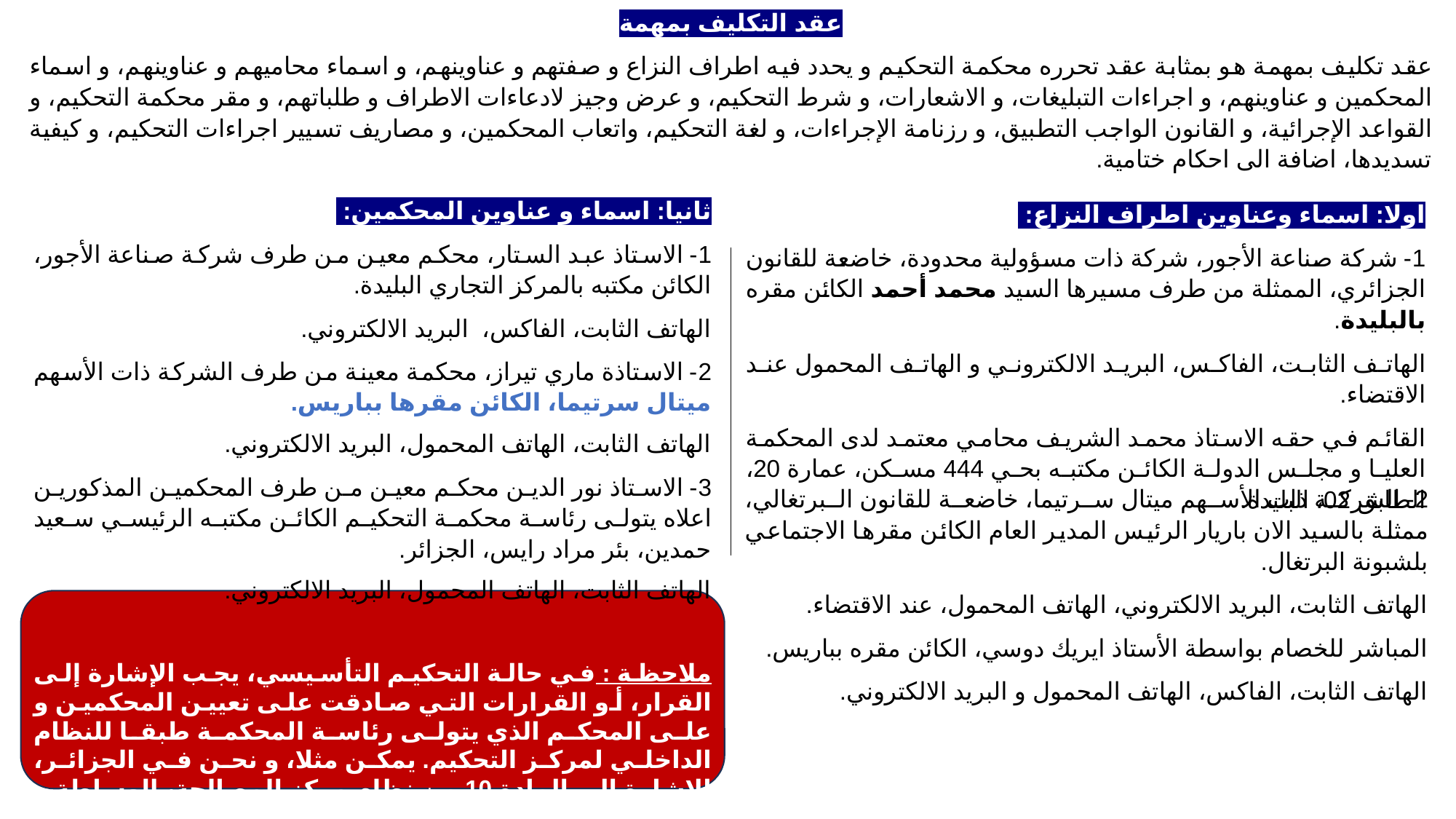

عقد التكليف بمهمة
عقد تكليف بمهمة هو بمثابة عقد تحرره محكمة التحكيم و يحدد فيه اطراف النزاع و صفتهم و عناوينهم، و اسماء محاميهم و عناوينهم، و اسماء المحكمين و عناوينهم، و اجراءات التبليغات، و الاشعارات، و شرط التحكيم، و عرض وجيز لادعاءات الاطراف و طلباتهم، و مقر محكمة التحكيم، و القواعد الإجرائية، و القانون الواجب التطبيق، و رزنامة الإجراءات، و لغة التحكيم، واتعاب المحكمين، و مصاريف تسيير اجراءات التحكيم، و كيفية تسديدها، اضافة الى احكام ختامية.
ثانيا: اسماء و عناوين المحكمين:
1- الاستاذ عبد الستار، محكم معين من طرف شركة صناعة الأجور، الكائن مكتبه بالمركز التجاري البليدة.
الهاتف الثابت، الفاكس،  البريد الالكتروني.
2- الاستاذة ماري تيراز، محكمة معينة من طرف الشركة ذات الأسهم ميتال سرتيما، الكائن مقرها بباريس.
الهاتف الثابت، الهاتف المحمول، البريد الالكتروني.
3- الاستاذ نور الدين محكم معين من طرف المحكمين المذكورين اعلاه يتولى رئاسة محكمة التحكيم الكائن مكتبه الرئيسي سعيد حمدين، بئر مراد رايس، الجزائر.
الهاتف الثابت، الهاتف المحمول، البريد الالكتروني.

ملاحظة : في حالة التحكيم التأسيسي، يجب الإشارة إلى القرار، أو القرارات التي صادقت على تعيين المحكمين و على المحكم الذي يتولى رئاسة المحكمة طبقا للنظام الداخلي لمركز التحكيم. يمكن مثلا، و نحن في الجزائر، الإشارة إلى المادة 10 من نظام مركز المصالحة، الوساطة و التحكيم للغرفة الجزائرية للتجارة و الصناعة. إذا كان التحكيم يتم وفقا لهذا النظام.

اولا: اسماء وعناوين اطراف النزاع:
1- شركة صناعة الأجور، شركة ذات مسؤولية محدودة، خاضعة للقانون الجزائري، الممثلة من طرف مسيرها السيد محمد أحمد الكائن مقره بالبليدة.
الهاتف الثابت، الفاكس، البريد الالكتروني و الهاتف المحمول عند الاقتضاء.
القائم في حقه الاستاذ محمد الشريف محامي معتمد لدى المحكمة العليا و مجلس الدولة الكائن مكتبه بحي 444 مسكن، عمارة 20، الطابق 02، البليدة.

2- الشركة ذات الأسهم ميتال سرتيما، خاضعة للقانون البرتغالي، ممثلة بالسيد الان باريار الرئيس المدير العام الكائن مقرها الاجتماعي بلشبونة البرتغال.
الهاتف الثابت، البريد الالكتروني، الهاتف المحمول، عند الاقتضاء.
المباشر للخصام بواسطة الأستاذ ايريك دوسي، الكائن مقره بباريس.
الهاتف الثابت، الفاكس، الهاتف المحمول و البريد الالكتروني.